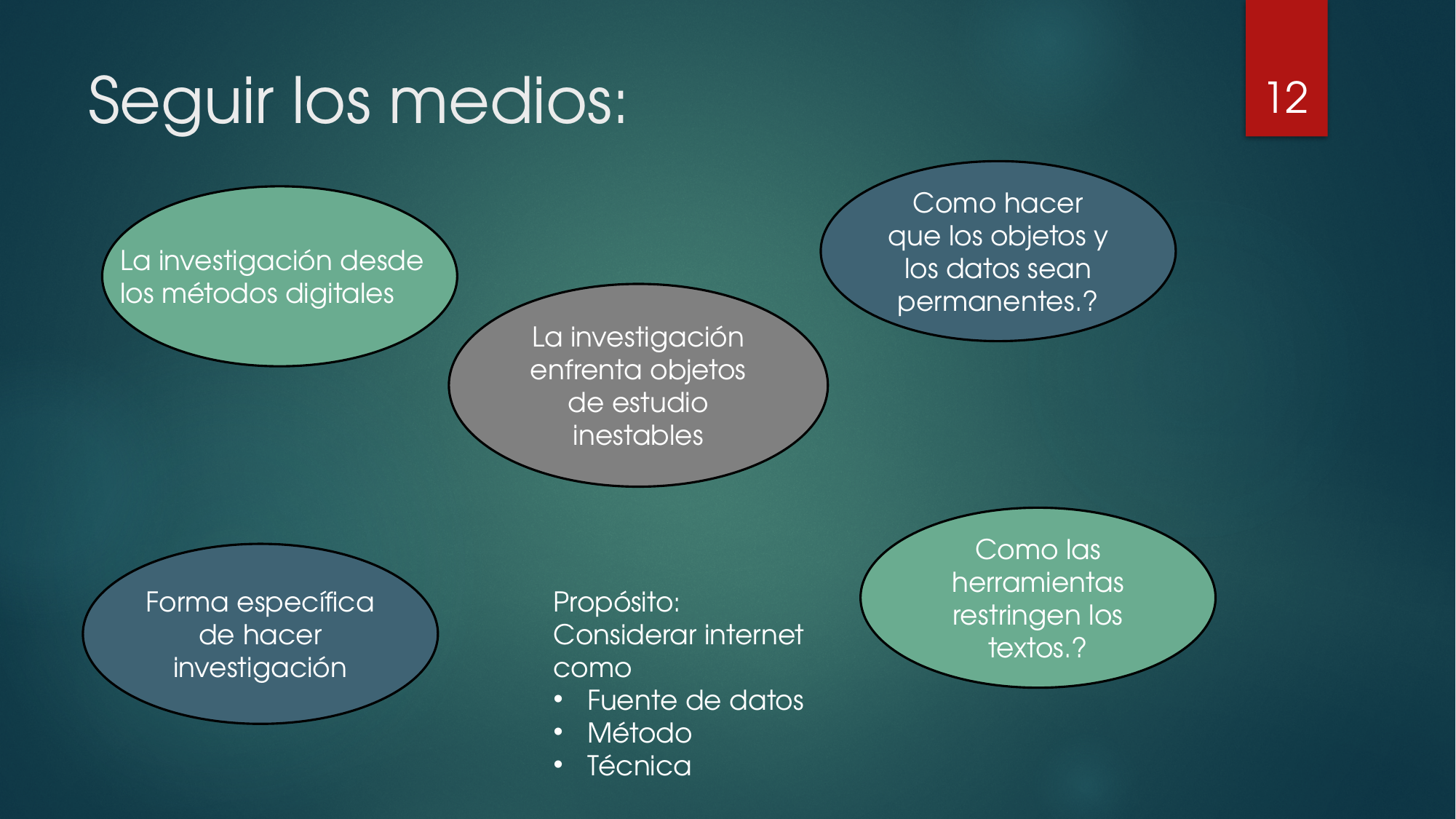

12
# Seguir los medios:
Como hacer que los objetos y los datos sean permanentes.?

La investigación desde los métodos digitales
La investigación enfrenta objetos de estudio inestables
Como las herramientas restringen los textos.?
Forma específica de hacer investigación
Propósito:
Considerar internet como
Fuente de datos
Método
Técnica